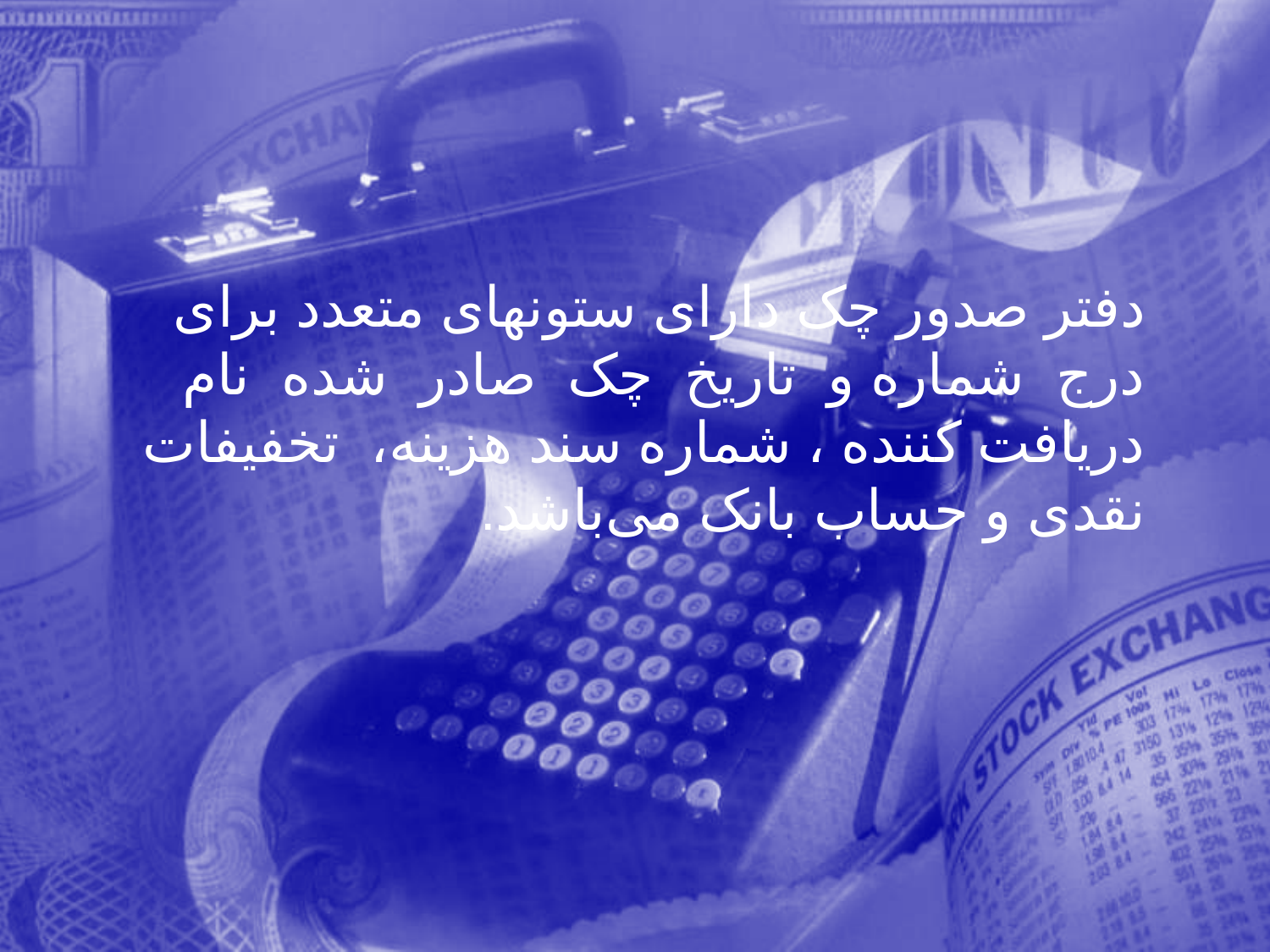

دفتر صدور چک دارای ستونهای متعدد برای درج  شماره و  تاريخ  چک  صادر  شده  نام دريافت كننده ، شماره سند هزينه،  تخفيفات  نقدی و حساب بانک می‌باشد.
74